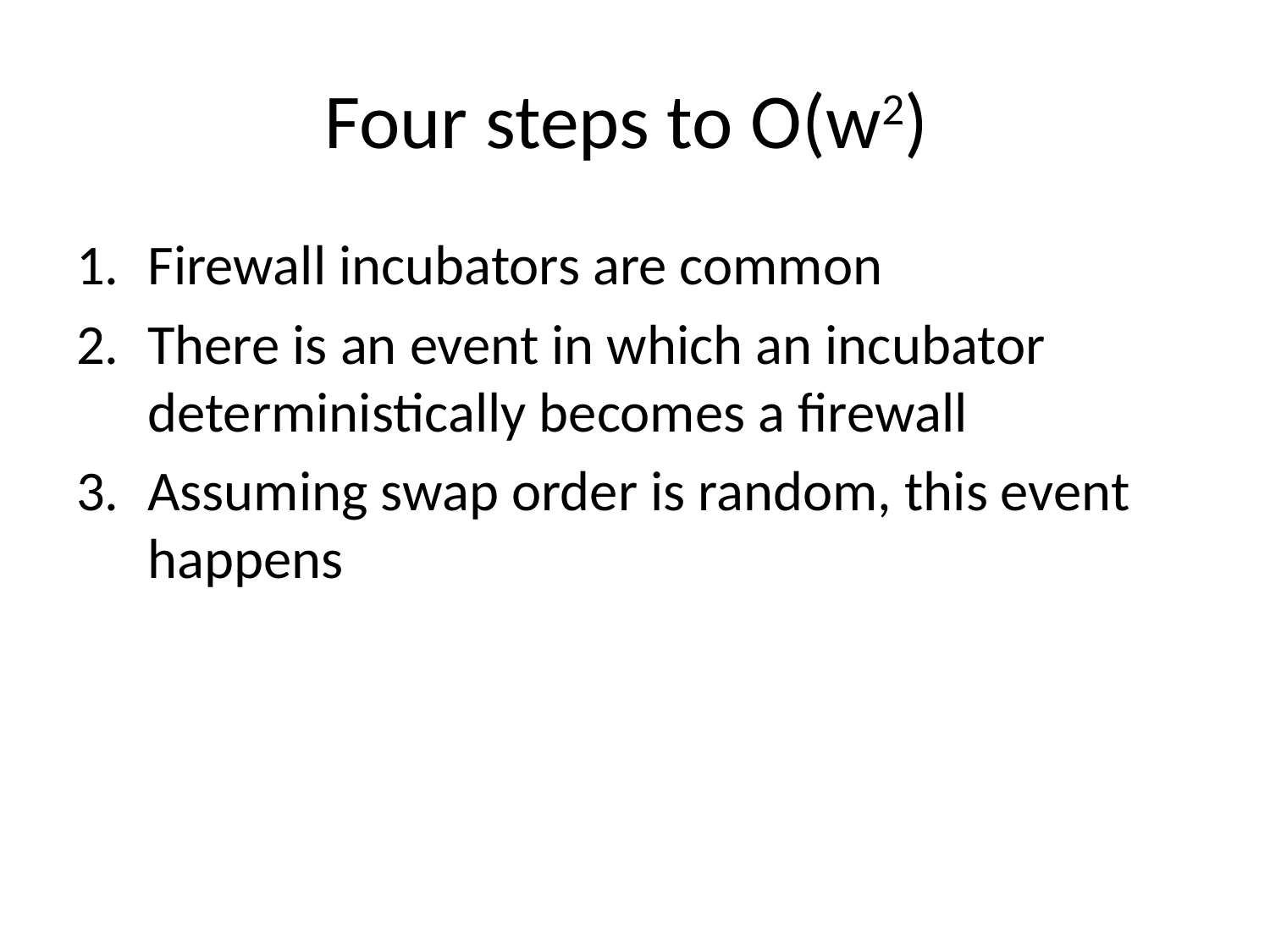

# Four steps to O(w2)
Firewall incubators are common
There is an event in which an incubator deterministically becomes a firewall
Assuming swap order is random, this event happens